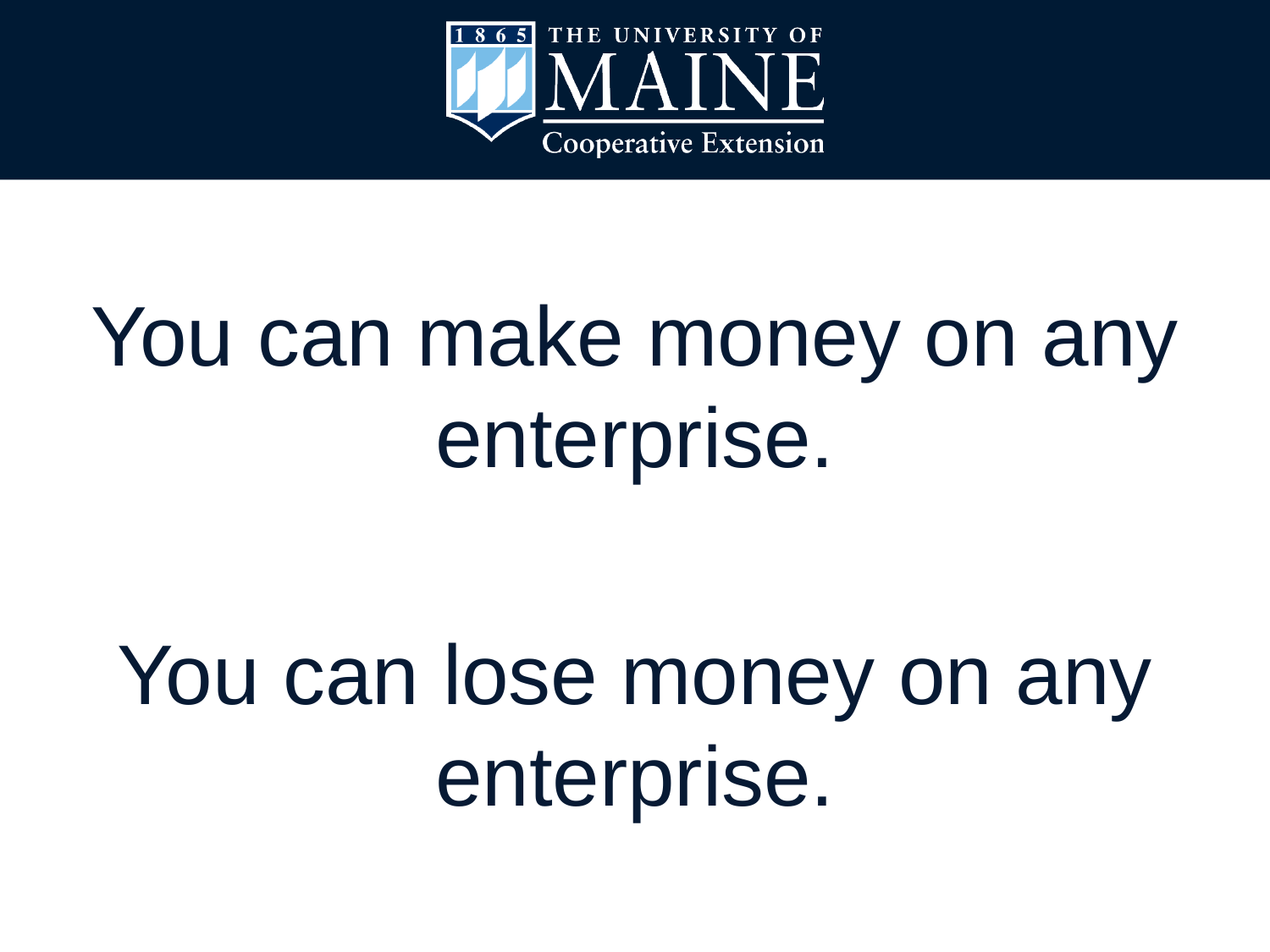

#
You can make money on any enterprise.

You can lose money on any enterprise.